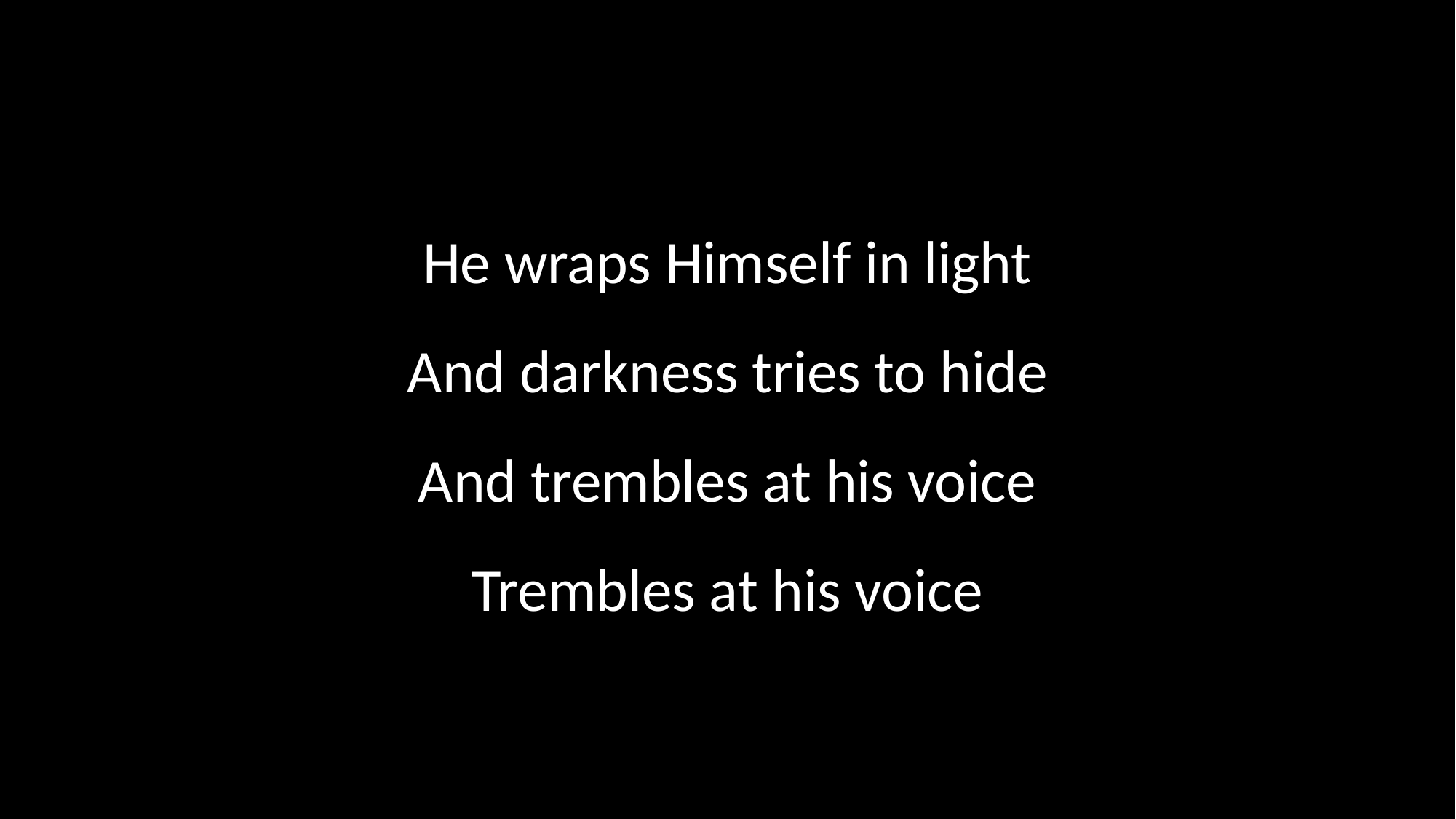

He wraps Himself in light
And darkness tries to hide
And trembles at his voice
Trembles at his voice